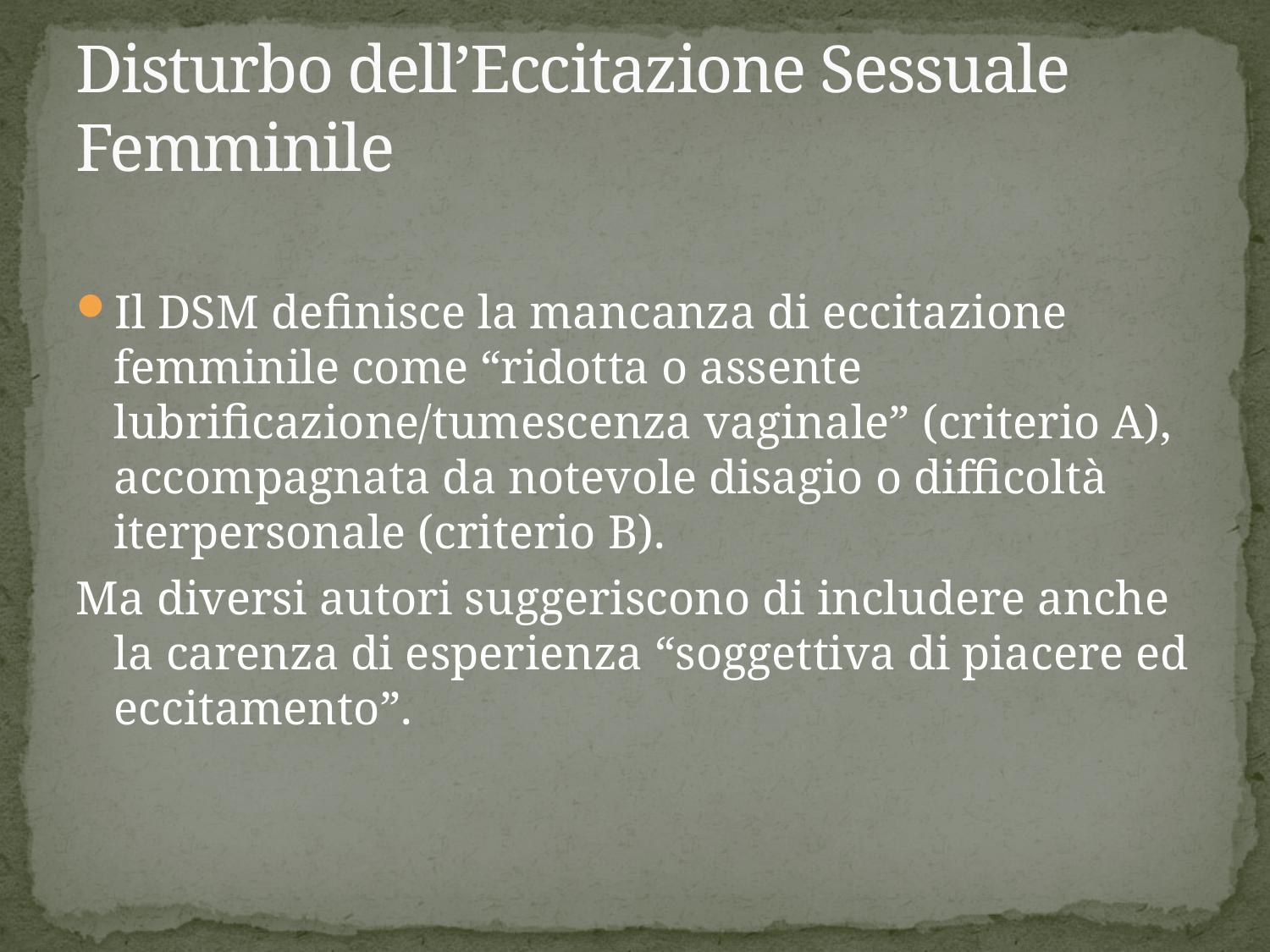

# Disturbo dell’Eccitazione Sessuale Femminile

Il DSM definisce la mancanza di eccitazione femminile come “ridotta o assente lubrificazione/tumescenza vaginale” (criterio A), accompagnata da notevole disagio o difficoltà iterpersonale (criterio B).
Ma diversi autori suggeriscono di includere anche la carenza di esperienza “soggettiva di piacere ed eccitamento”.